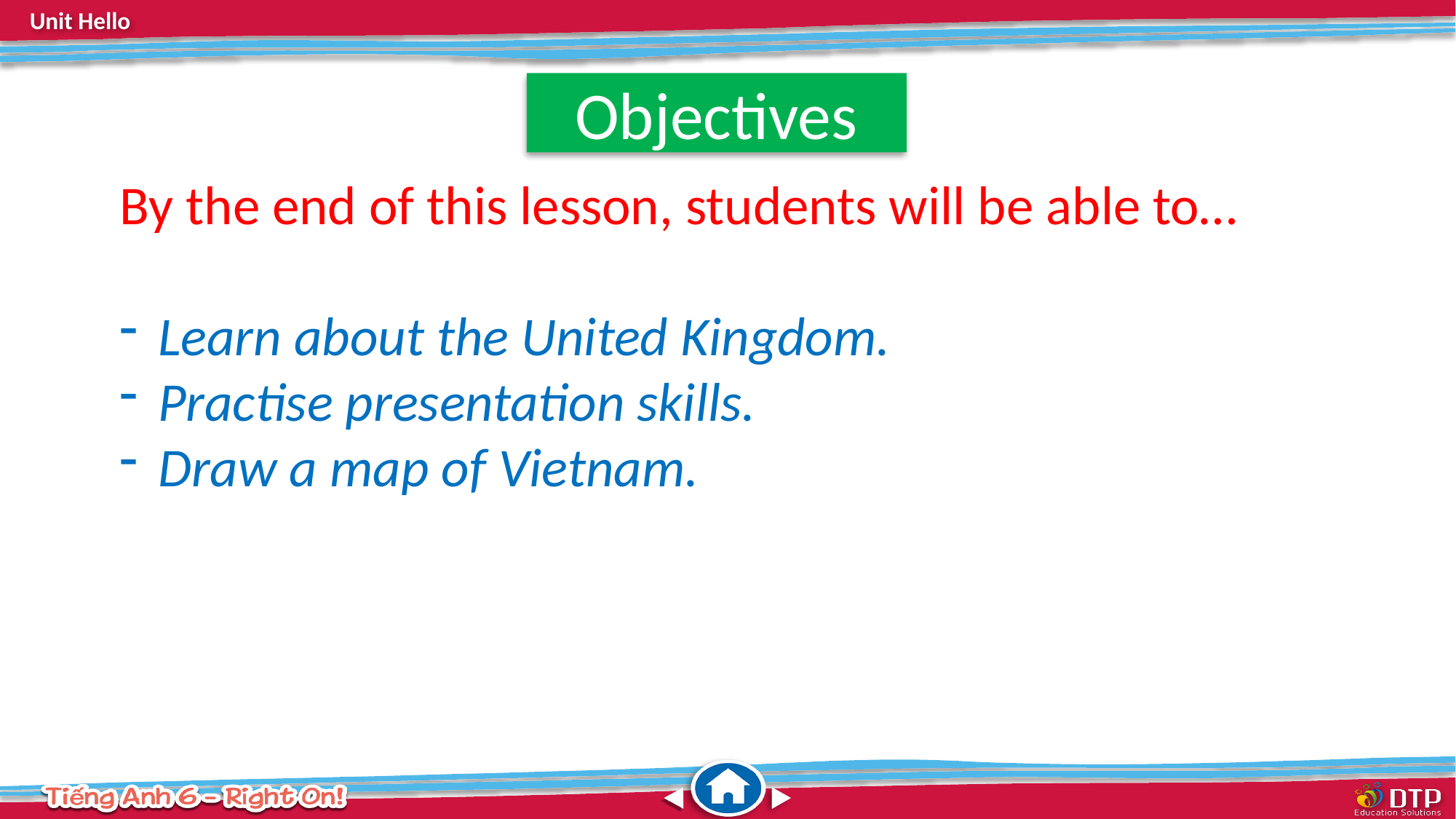

Objectives
By the end of this lesson, students will be able to…

 Learn about the United Kingdom.
 Practise presentation skills.
 Draw a map of Vietnam.